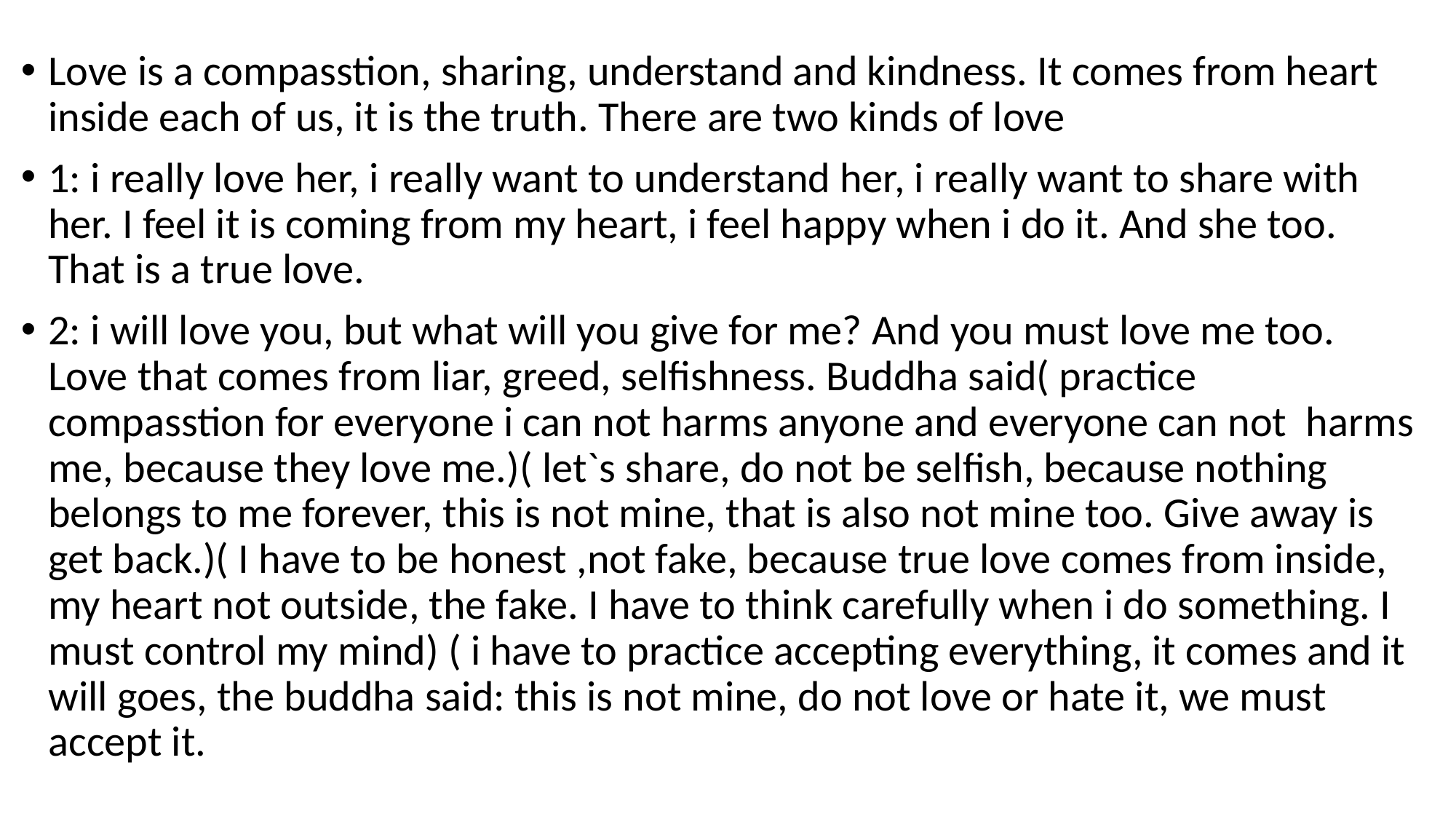

Love is a compasstion, sharing, understand and kindness. It comes from heart inside each of us, it is the truth. There are two kinds of love
1: i really love her, i really want to understand her, i really want to share with her. I feel it is coming from my heart, i feel happy when i do it. And she too. That is a true love.
2: i will love you, but what will you give for me? And you must love me too. Love that comes from liar, greed, selfishness. Buddha said( practice compasstion for everyone i can not harms anyone and everyone can not  harms me, because they love me.)( let`s share, do not be selfish, because nothing belongs to me forever, this is not mine, that is also not mine too. Give away is get back.)( I have to be honest ,not fake, because true love comes from inside, my heart not outside, the fake. I have to think carefully when i do something. I must control my mind) ( i have to practice accepting everything, it comes and it will goes, the buddha said: this is not mine, do not love or hate it, we must accept it.
#